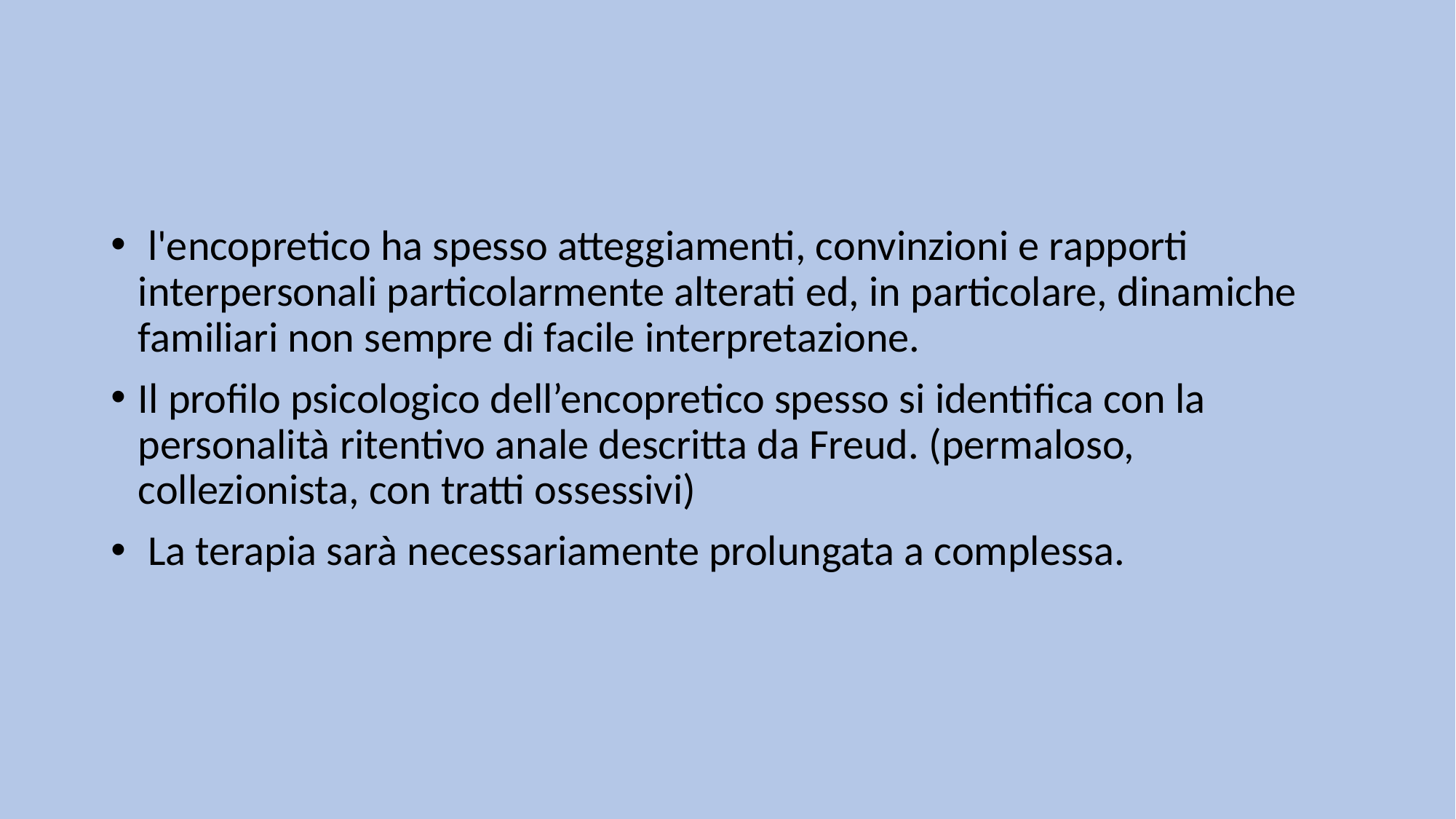

#
 l'encopretico ha spesso atteggiamenti, convinzioni e rapporti interpersonali particolarmente alterati ed, in particolare, dinamiche familiari non sempre di facile interpretazione.
Il profilo psicologico dell’encopretico spesso si identifica con la personalità ritentivo anale descritta da Freud. (permaloso, collezionista, con tratti ossessivi)
 La terapia sarà necessariamente prolungata a complessa.